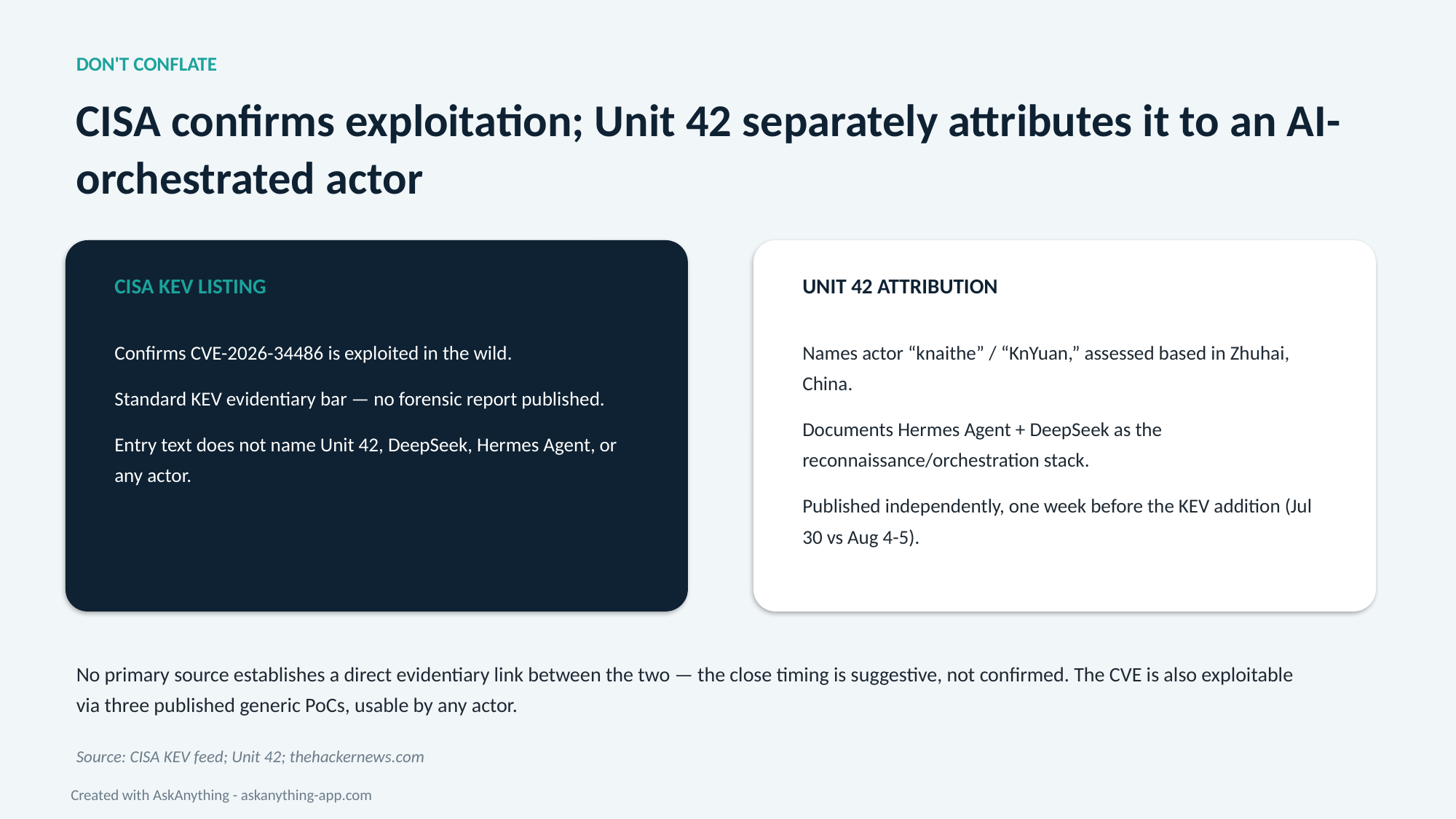

DON'T CONFLATE
CISA confirms exploitation; Unit 42 separately attributes it to an AI-orchestrated actor

CISA KEV LISTING
UNIT 42 ATTRIBUTION
Confirms CVE-2026-34486 is exploited in the wild.
Standard KEV evidentiary bar — no forensic report published.
Entry text does not name Unit 42, DeepSeek, Hermes Agent, or any actor.
Names actor “knaithe” / “KnYuan,” assessed based in Zhuhai, China.
Documents Hermes Agent + DeepSeek as the reconnaissance/orchestration stack.
Published independently, one week before the KEV addition (Jul 30 vs Aug 4-5).
No primary source establishes a direct evidentiary link between the two — the close timing is suggestive, not confirmed. The CVE is also exploitable via three published generic PoCs, usable by any actor.
Source: CISA KEV feed; Unit 42; thehackernews.com
Created with AskAnything - askanything-app.com